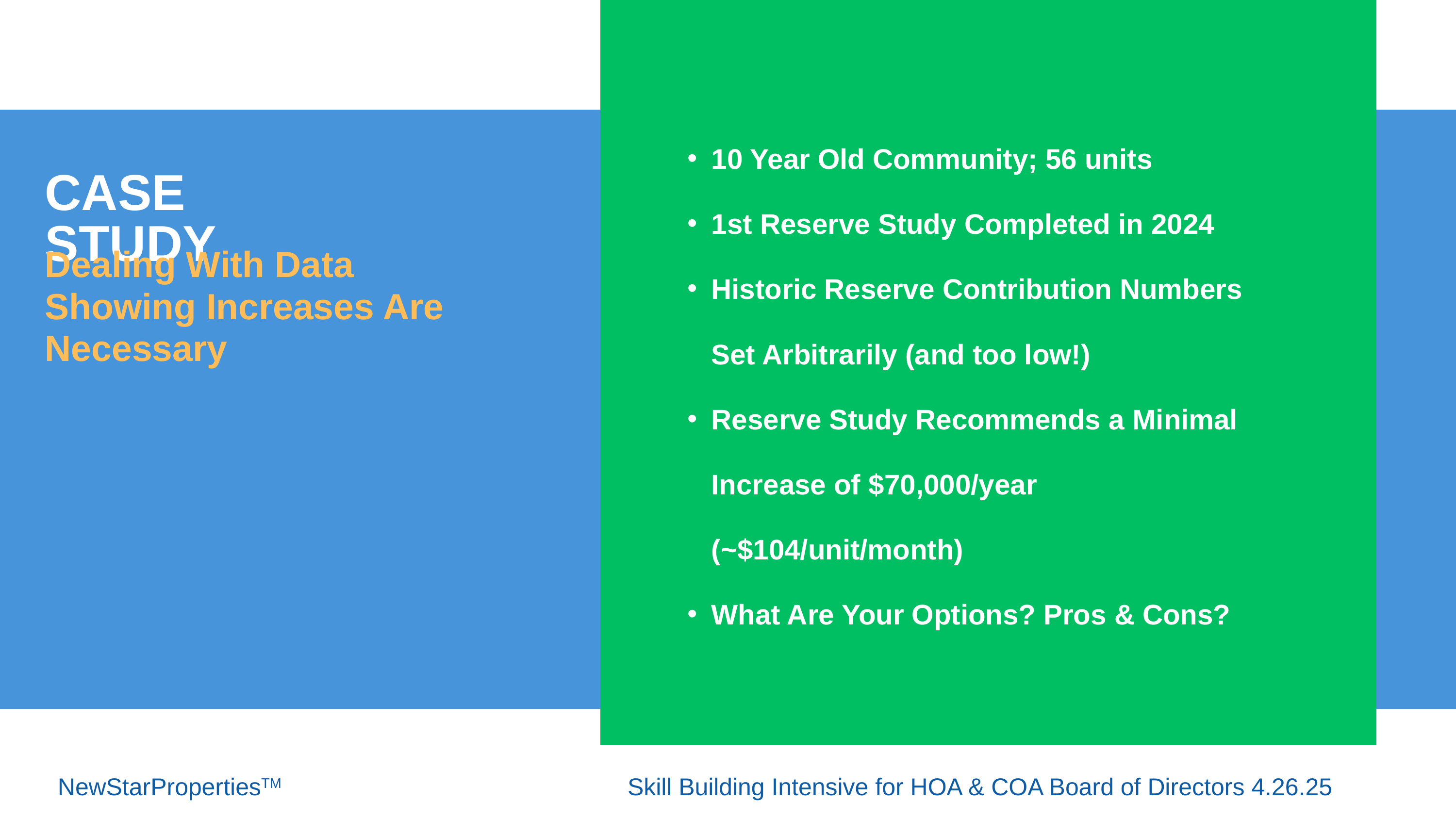

10 Year Old Community; 56 units
1st Reserve Study Completed in 2024
Historic Reserve Contribution Numbers Set Arbitrarily (and too low!)
Reserve Study Recommends a Minimal Increase of $70,000/year (~$104/unit/month)
What Are Your Options? Pros & Cons?
CASE STUDY
Dealing With Data Showing Increases Are Necessary
NewStarPropertiesTM
Skill Building Intensive for HOA & COA Board of Directors 4.26.25